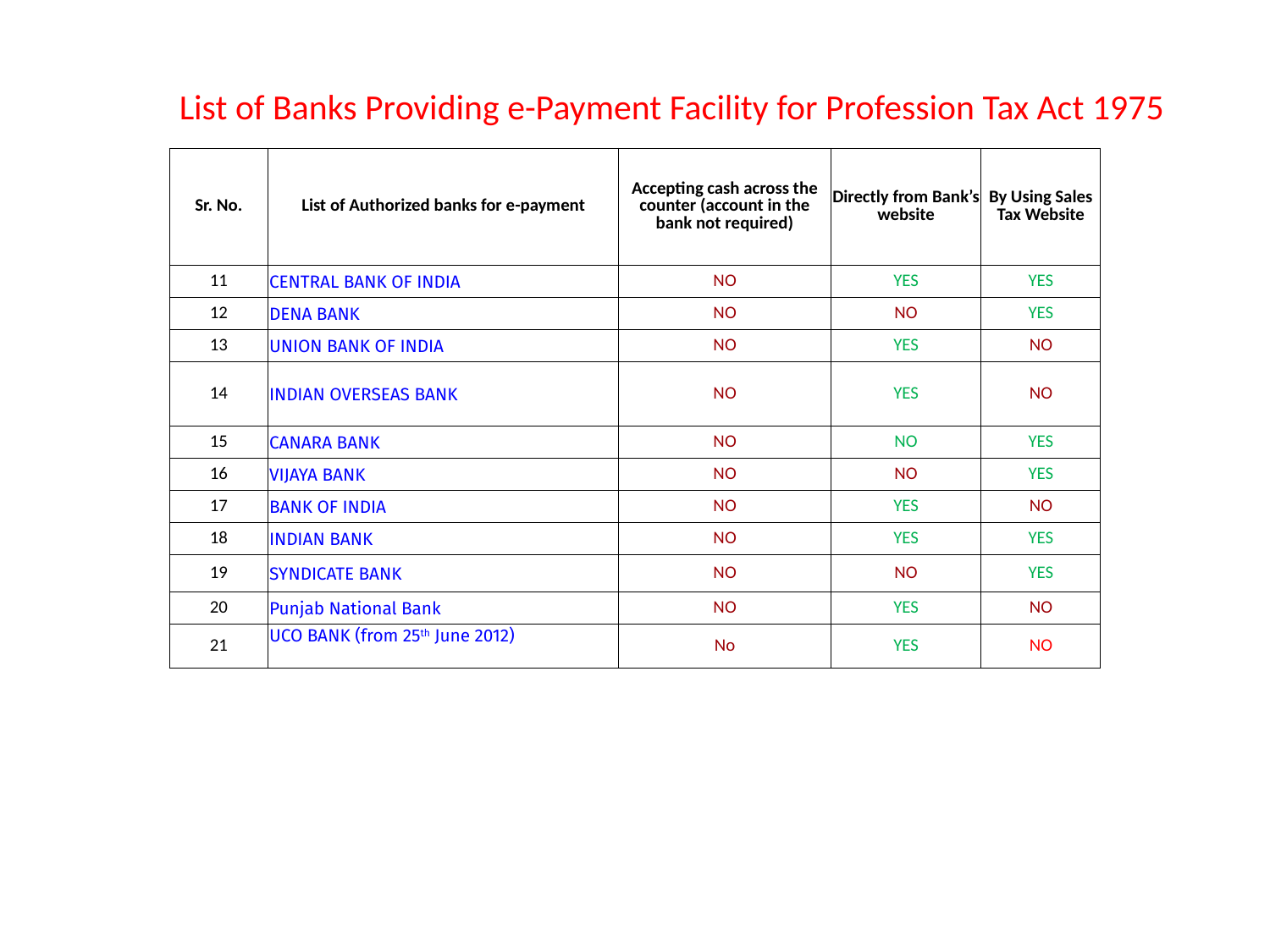

# List of Banks Providing e-Payment Facility for Profession Tax Act 1975
| Sr. No. | List of Authorized banks for e-payment | Accepting cash across the counter (account in the bank not required) | Directly from Bank’s website | By Using Sales Tax Website |
| --- | --- | --- | --- | --- |
| 11 | CENTRAL BANK OF INDIA | NO | YES | YES |
| 12 | DENA BANK | NO | NO | YES |
| 13 | UNION BANK OF INDIA | NO | YES | NO |
| 14 | INDIAN OVERSEAS BANK | NO | YES | NO |
| 15 | CANARA BANK | NO | NO | YES |
| 16 | VIJAYA BANK | NO | NO | YES |
| 17 | BANK OF INDIA | NO | YES | NO |
| 18 | INDIAN BANK | NO | YES | YES |
| 19 | SYNDICATE BANK | NO | NO | YES |
| 20 | Punjab National Bank | NO | YES | NO |
| 21 | UCO BANK (from 25th June 2012) | No | YES | NO |